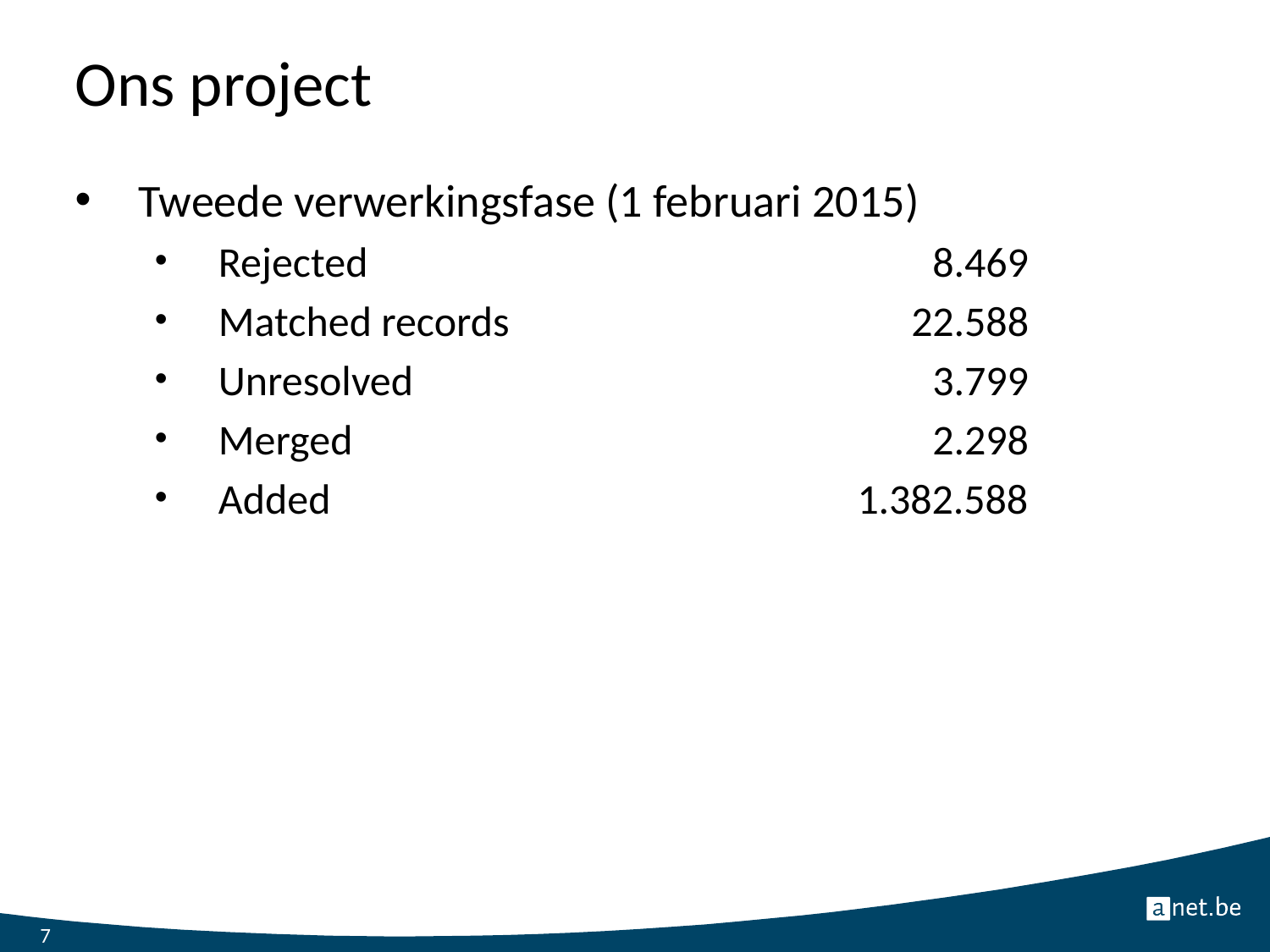

# Ons project
Tweede verwerkingsfase (1 februari 2015)
Rejected	8.469
Matched records	22.588
Unresolved	3.799
Merged	2.298
Added	1.382.588
7